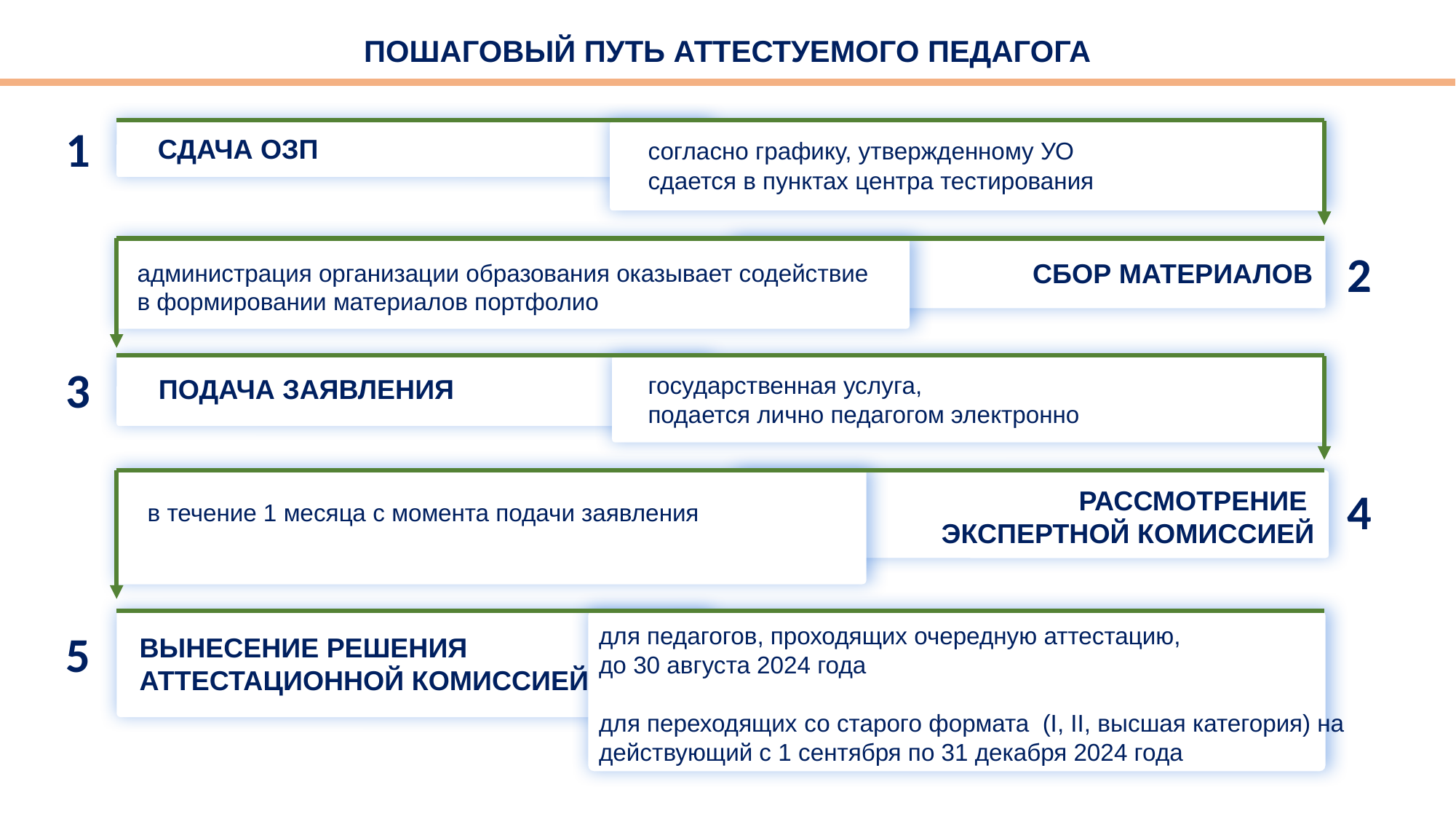

ПОШАГОВЫЙ ПУТЬ АТТЕСТУЕМОГО ПЕДАГОГА

1
СДАЧА ОЗП
согласно графику, утвержденному УО
сдается в пунктах центра тестирования

2
СБОР МАТЕРИАЛОВ
администрация организации образования оказывает содействие
в формировании материалов портфолио

3
государственная услуга,
подается лично педагогом электронно
ПОДАЧА ЗАЯВЛЕНИЯ

4
РАССМОТРЕНИЕ
ЭКСПЕРТНОЙ КОМИССИЕЙ
в течение 1 месяца с момента подачи заявления
для педагогов, проходящих очередную аттестацию,
до 30 августа 2024 года

для переходящих со старого формата  (І, ІІ, высшая категория) на действующий с 1 сентября по 31 декабря 2024 года
5
ВЫНЕСЕНИЕ РЕШЕНИЯ
АТТЕСТАЦИОННОЙ КОМИССИЕЙ